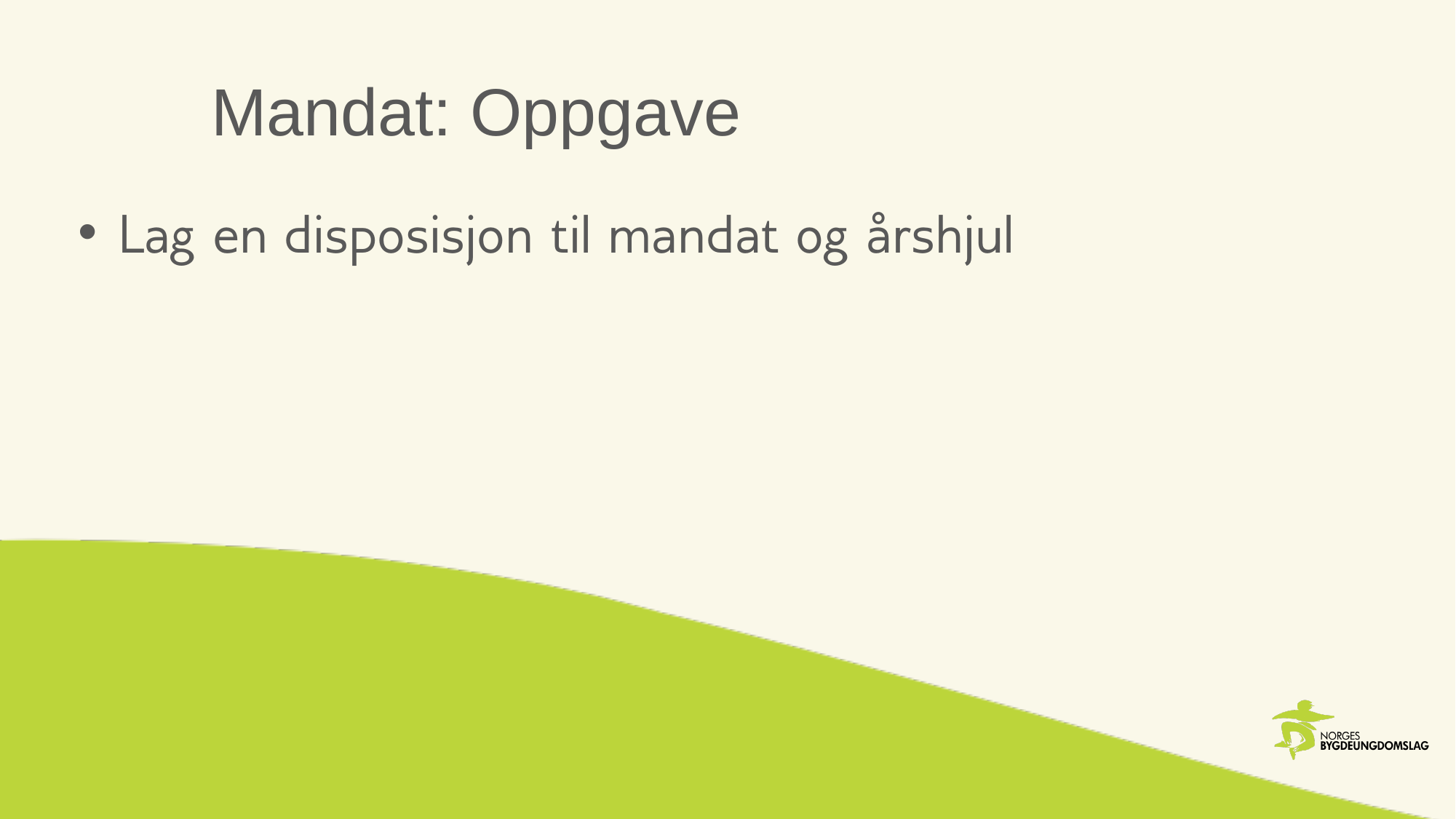

# Mandat: Oppgave
Lag en disposisjon til mandat og årshjul